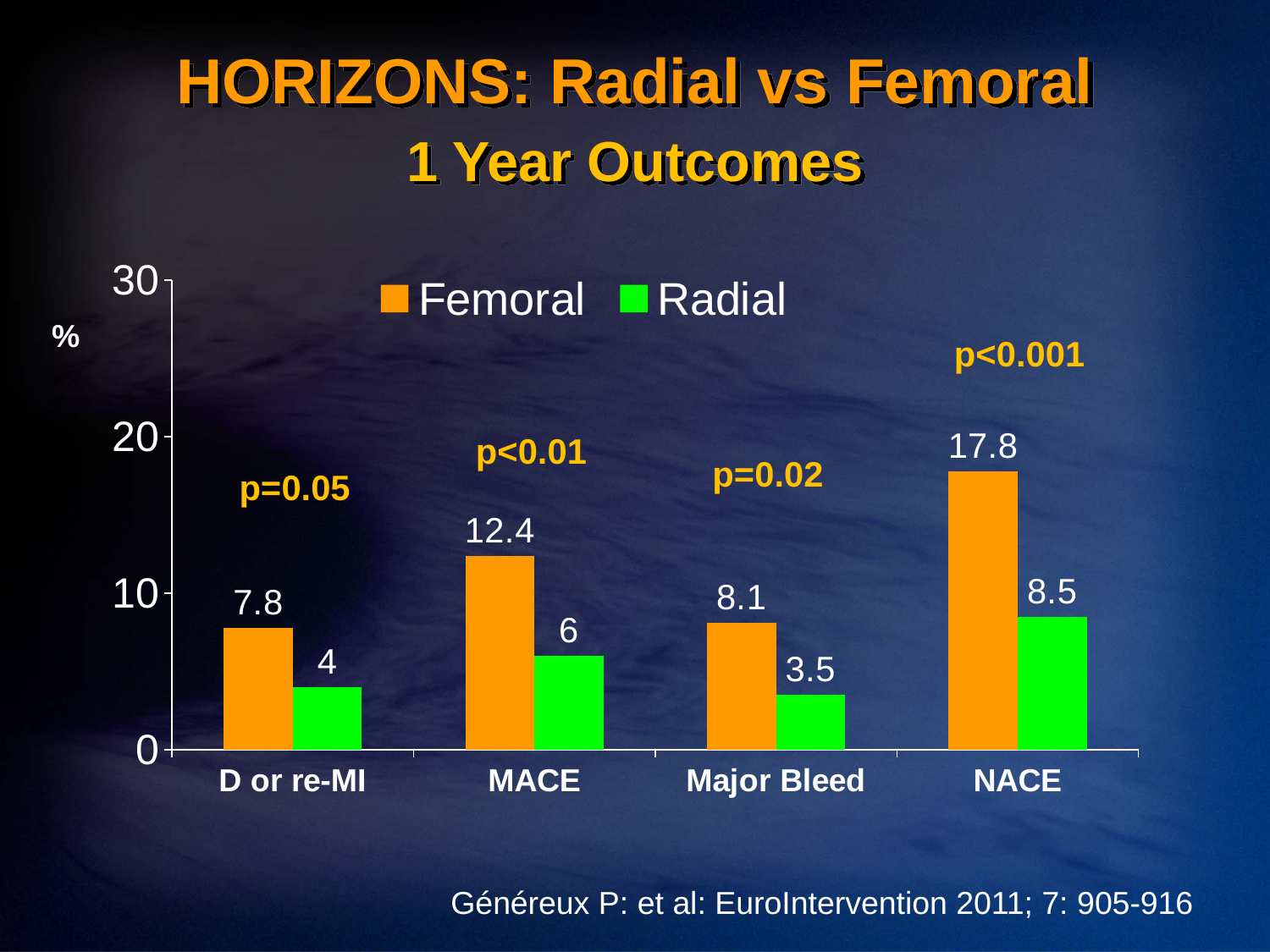

# HORIZONS: Radial vs Femoral
1 Year Outcomes

### Chart

| Category | Femoral | Radial |
|---|---|---|
| D or re-MI | 7.8 | 4.0 |
| MACE | 12.4 | 6.0 |
| Major Bleed | 8.1 | 3.5 |
| NACE | 17.8 | 8.5 |
p<0.01
p=0.05
%
p<0.001
p=0.02
Généreux P: et al: EuroIntervention 2011; 7: 905-916